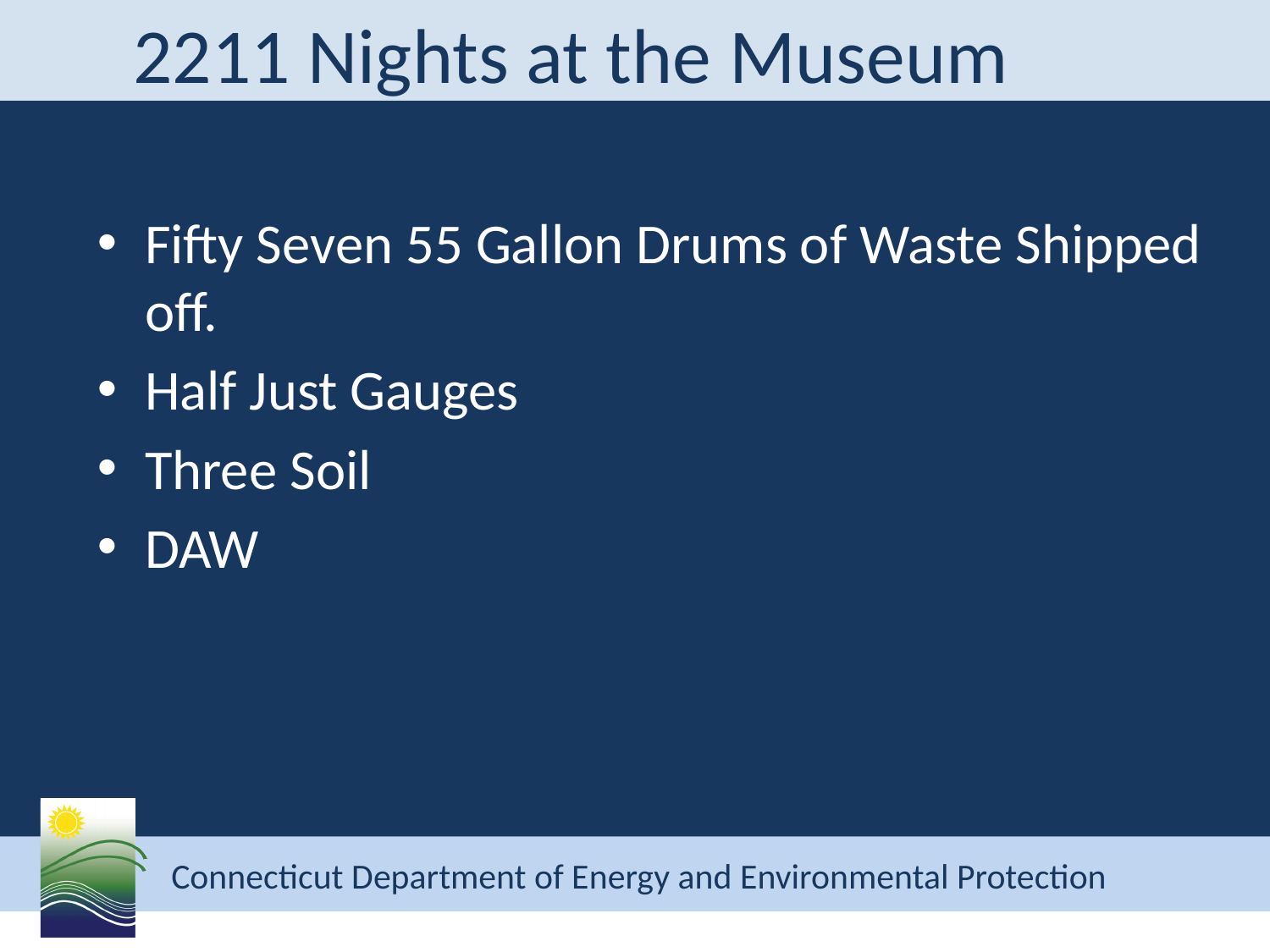

# 2211 Nights at the Museum
Fifty Seven 55 Gallon Drums of Waste Shipped off.
Half Just Gauges
Three Soil
DAW